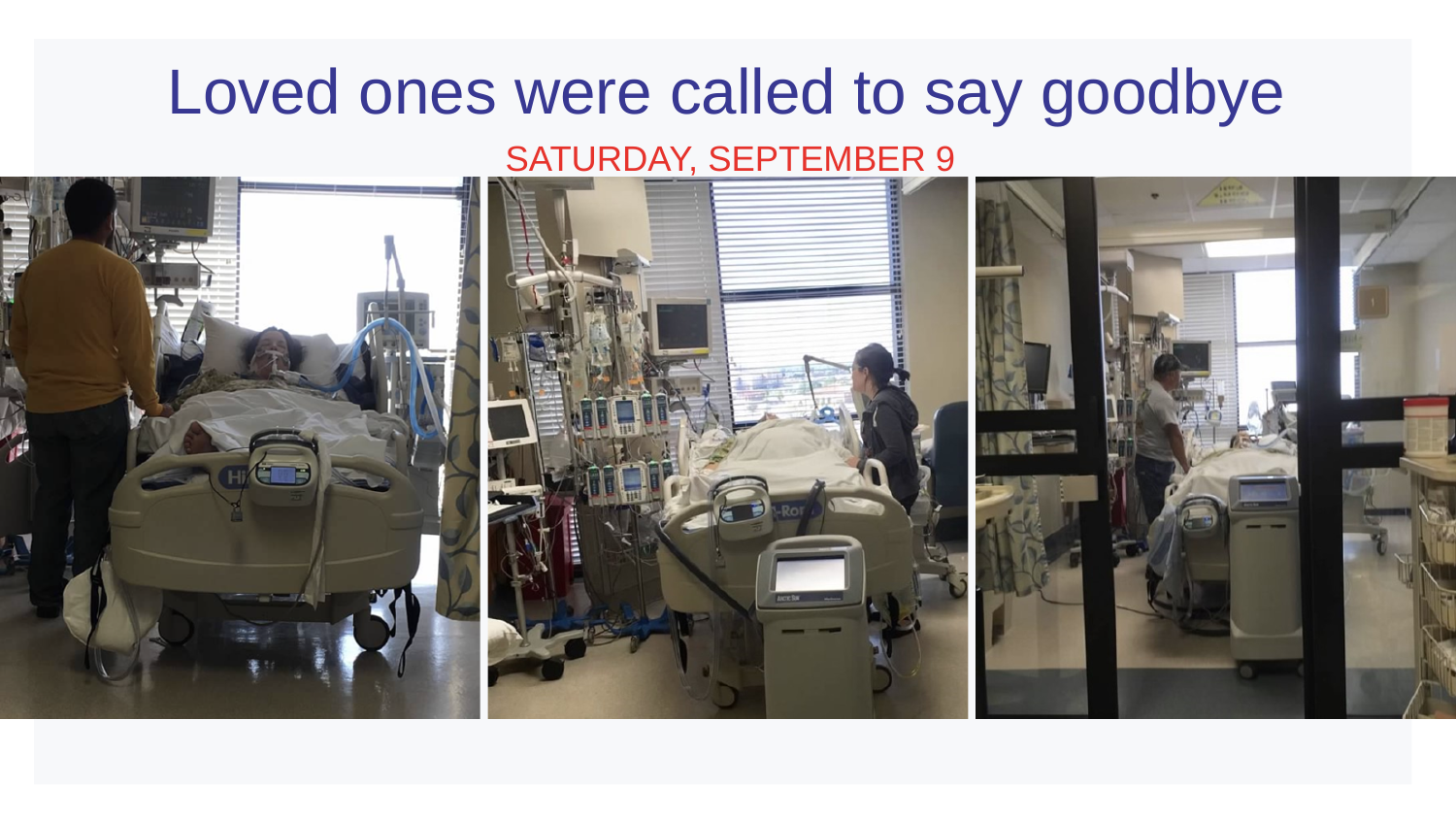

# Loved ones were called to say goodbye
SATURDAY, SEPTEMBER 9